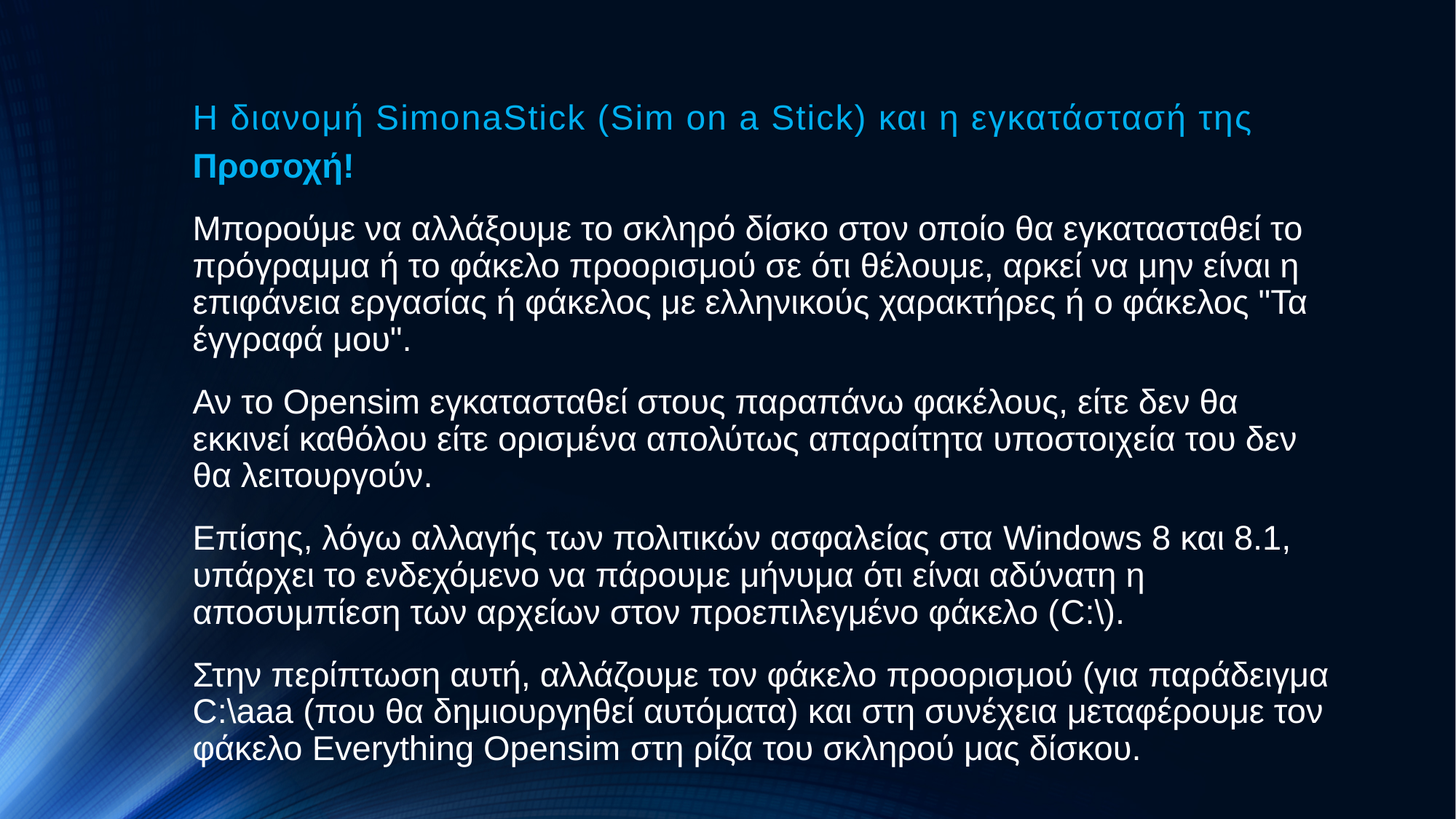

# Η διανομή SimonaStick (Sim on a Stick) και η εγκατάστασή της
Προσοχή!
Μπορούμε να αλλάξουμε το σκληρό δίσκο στον οποίο θα εγκατασταθεί το πρόγραμμα ή το φάκελο προορισμού σε ότι θέλουμε, αρκεί να μην είναι η επιφάνεια εργασίας ή φάκελος με ελληνικούς χαρακτήρες ή ο φάκελος "Τα έγγραφά μου".
Αν το Opensim εγκατασταθεί στους παραπάνω φακέλους, είτε δεν θα εκκινεί καθόλου είτε ορισμένα απολύτως απαραίτητα υποστοιχεία του δεν θα λειτουργούν.
Επίσης, λόγω αλλαγής των πολιτικών ασφαλείας στα Windows 8 και 8.1, υπάρχει το ενδεχόμενο να πάρουμε μήνυμα ότι είναι αδύνατη η αποσυμπίεση των αρχείων στον προεπιλεγμένο φάκελο (C:\).
Στην περίπτωση αυτή, αλλάζουμε τον φάκελο προορισμού (για παράδειγμα C:\aaa (που θα δημιουργηθεί αυτόματα) και στη συνέχεια μεταφέρουμε τον φάκελο Everything Opensim στη ρίζα του σκληρού μας δίσκου.